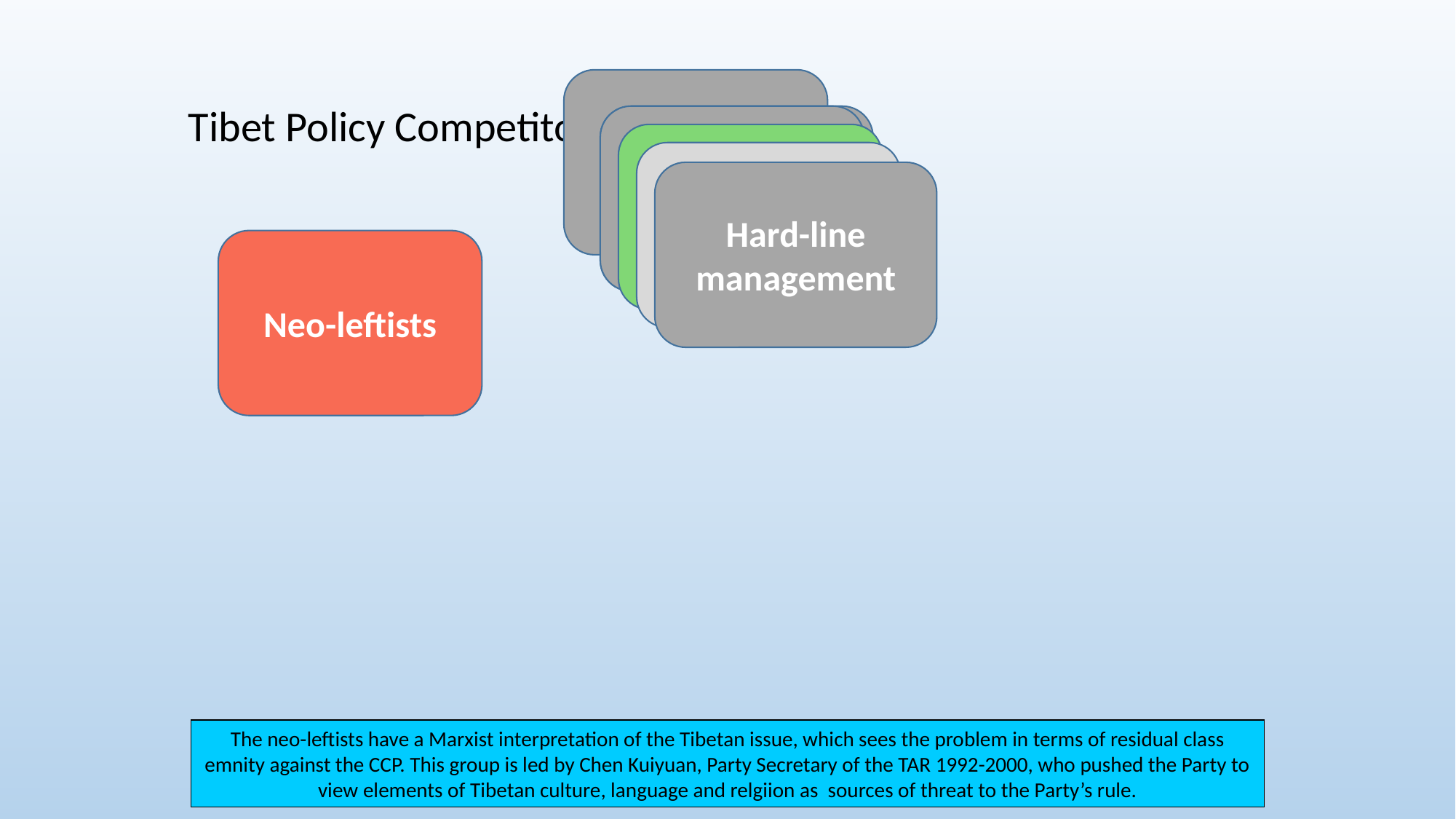

# Tibet Policy Competitors
Pragmatists
Hard-line management
Tibetan Cultural Advocates
China Nationalists
United Front
Hard-line management
Neo-leftists
The neo-leftists have a Marxist interpretation of the Tibetan issue, which sees the problem in terms of residual class emnity against the CCP. This group is led by Chen Kuiyuan, Party Secretary of the TAR 1992-2000, who pushed the Party to view elements of Tibetan culture, language and relgiion as  sources of threat to the Party’s rule.